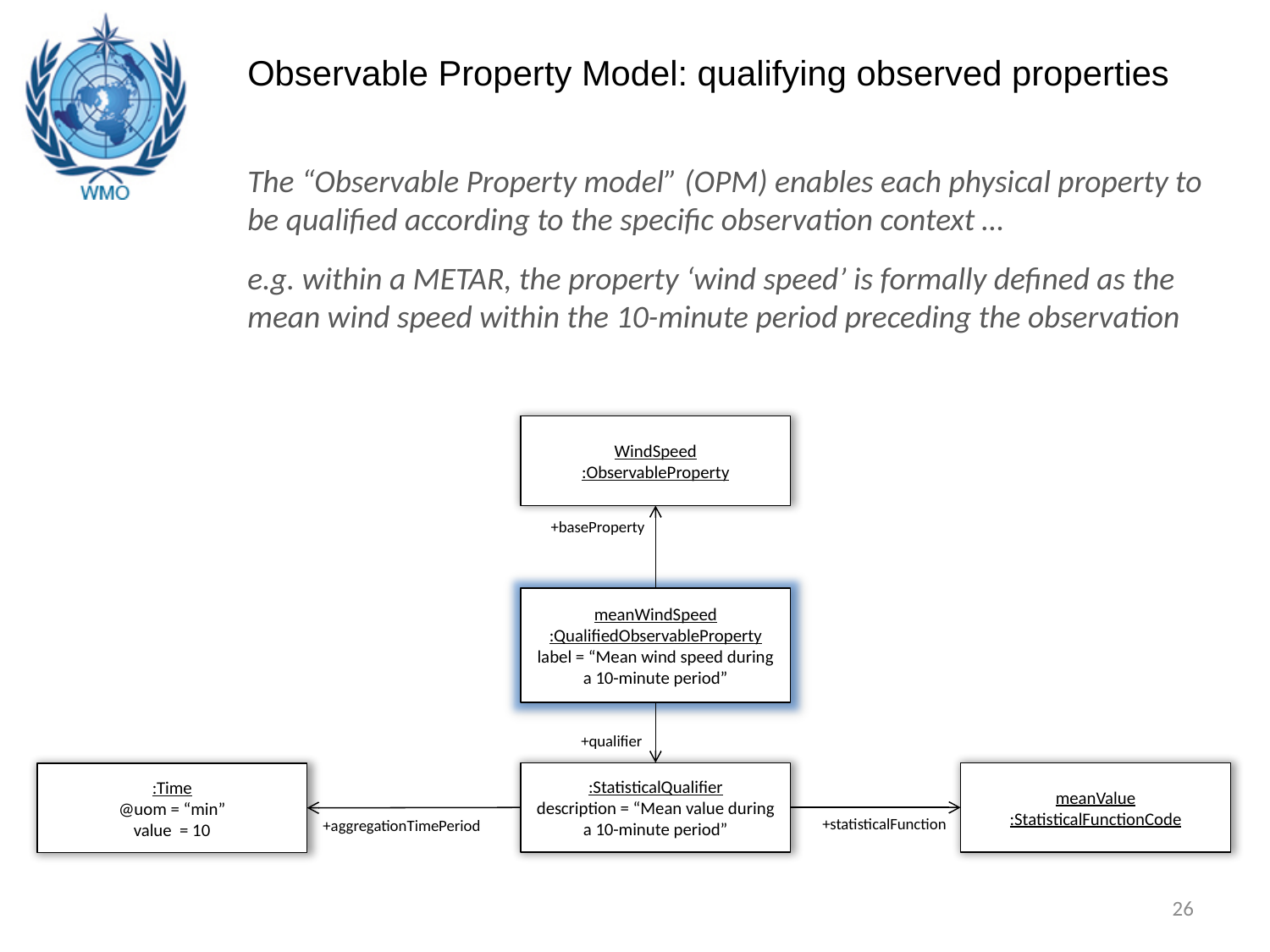

Observable Property Model: qualifying observed properties
The “Observable Property model” (OPM) enables each physical property to be qualified according to the specific observation context …
e.g. within a METAR, the property ‘wind speed’ is formally defined as the mean wind speed within the 10-minute period preceding the observation
WindSpeed
:ObservableProperty
+baseProperty
meanWindSpeed
:QualifiedObservableProperty
label = “Mean wind speed during a 10-minute period”
+qualifier
:StatisticalQualifier
description = “Mean value during a 10-minute period”
meanValue
:StatisticalFunctionCode
:Time
@uom = “min”
value  = 10
+statisticalFunction
+aggregationTimePeriod
26